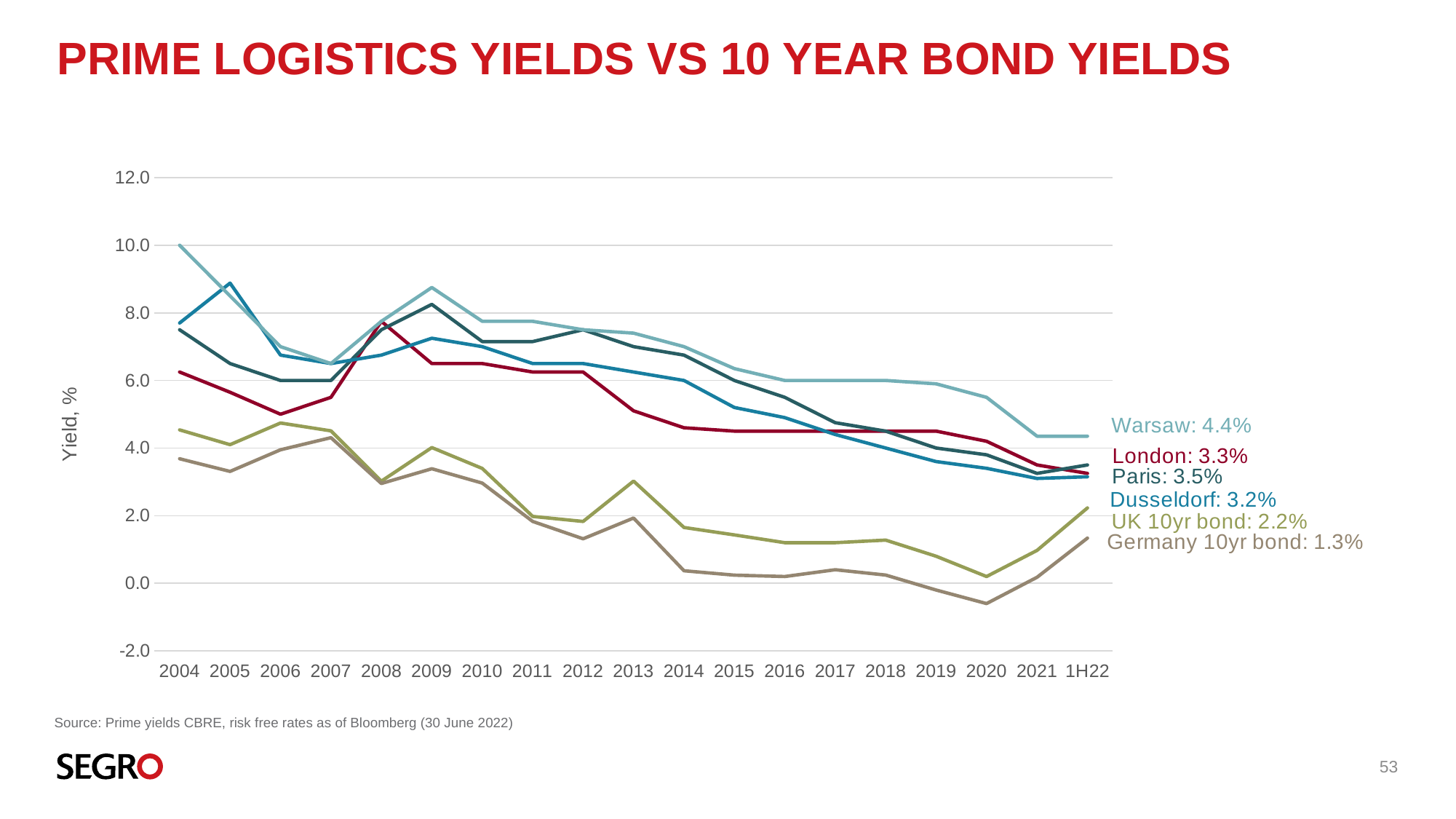

# Prime logistics yields vs 10 year bond yields

### Chart

| Category |  London |  Paris |  Dusseldorf |  Warsaw |  UK 10-year bonds |  German 10-year bonds |
|---|---|---|---|---|---|---|
| 2004 | 6.25 | 7.5 | 7.7 | 10.0 | 4.537 | 3.683 |
| 2005 | 5.65 | 6.5 | 8.88 | 8.5 | 4.1 | 3.309 |
| 2006 | 5.0 | 6.0 | 6.75 | 7.0 | 4.741 | 3.948 |
| 2007 | 5.5 | 6.0 | 6.5 | 6.5 | 4.508 | 4.307 |
| 2008 | 7.75 | 7.5 | 6.75 | 7.75 | 3.02 | 2.951 |
| 2009 | 6.5 | 8.25 | 7.25 | 8.75 | 4.015 | 3.387 |
| 2010 | 6.5 | 7.15 | 7.0 | 7.75 | 3.396 | 2.963 |
| 2011 | 6.25 | 7.15 | 6.5 | 7.75 | 1.977 | 1.829 |
| 2012 | 6.25 | 7.5 | 6.5 | 7.5 | 1.828 | 1.316 |
| 2013 | 5.1 | 7.0 | 6.25 | 7.4 | 3.022 | 1.929 |
| 2014 | 4.6 | 6.75 | 6.0 | 7.0 | 1.65 | 0.37 |
| 2015 | 4.5 | 6.0 | 5.2 | 6.35 | 1.43 | 0.24 |
| 2016 | 4.5 | 5.5 | 4.9 | 6.0 | 1.2 | 0.2 |
| 2017 | 4.5 | 4.75 | 4.4 | 6.0 | 1.2 | 0.4 |
| 2018 | 4.5 | 4.5 | 4.0 | 6.0 | 1.277 | 0.242 |
| 2019 | 4.5 | 4.0 | 3.6 | 5.9 | 0.8 | -0.2 |
| 2020 | 4.2 | 3.8 | 3.4 | 5.5 | 0.2 | -0.6 |
| 2021 | 3.5 | 3.25 | 3.1 | 4.35 | 0.971 | 0.177 |
| 1H22 | 3.25 | 3.5 | 3.15 | 4.35 | 2.229 | 1.336 |
Source: Prime yields CBRE, risk free rates as of Bloomberg (30 June 2022)
53